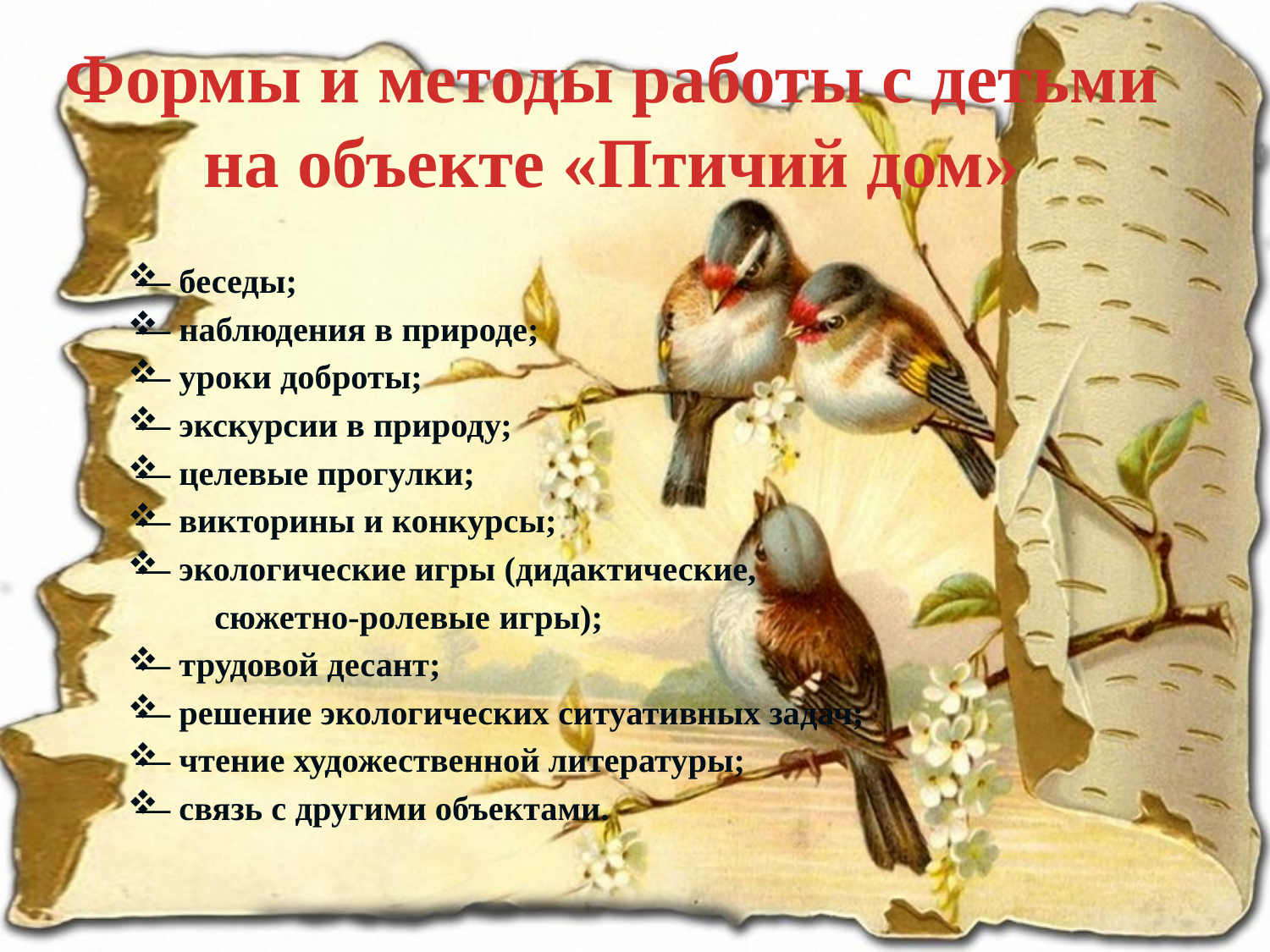

Формы и методы работы с детьми
на объекте «Птичий дом»

— беседы;
— наблюдения в природе;
— уроки доброты;
— экскурсии в природу;
— целевые прогулки;
— викторины и конкурсы;
— экологические игры (дидактические,
          сюжетно-ролевые игры);
— трудовой десант;
— решение экологических ситуативных задач;
— чтение художественной литературы;
— связь с другими объектами.